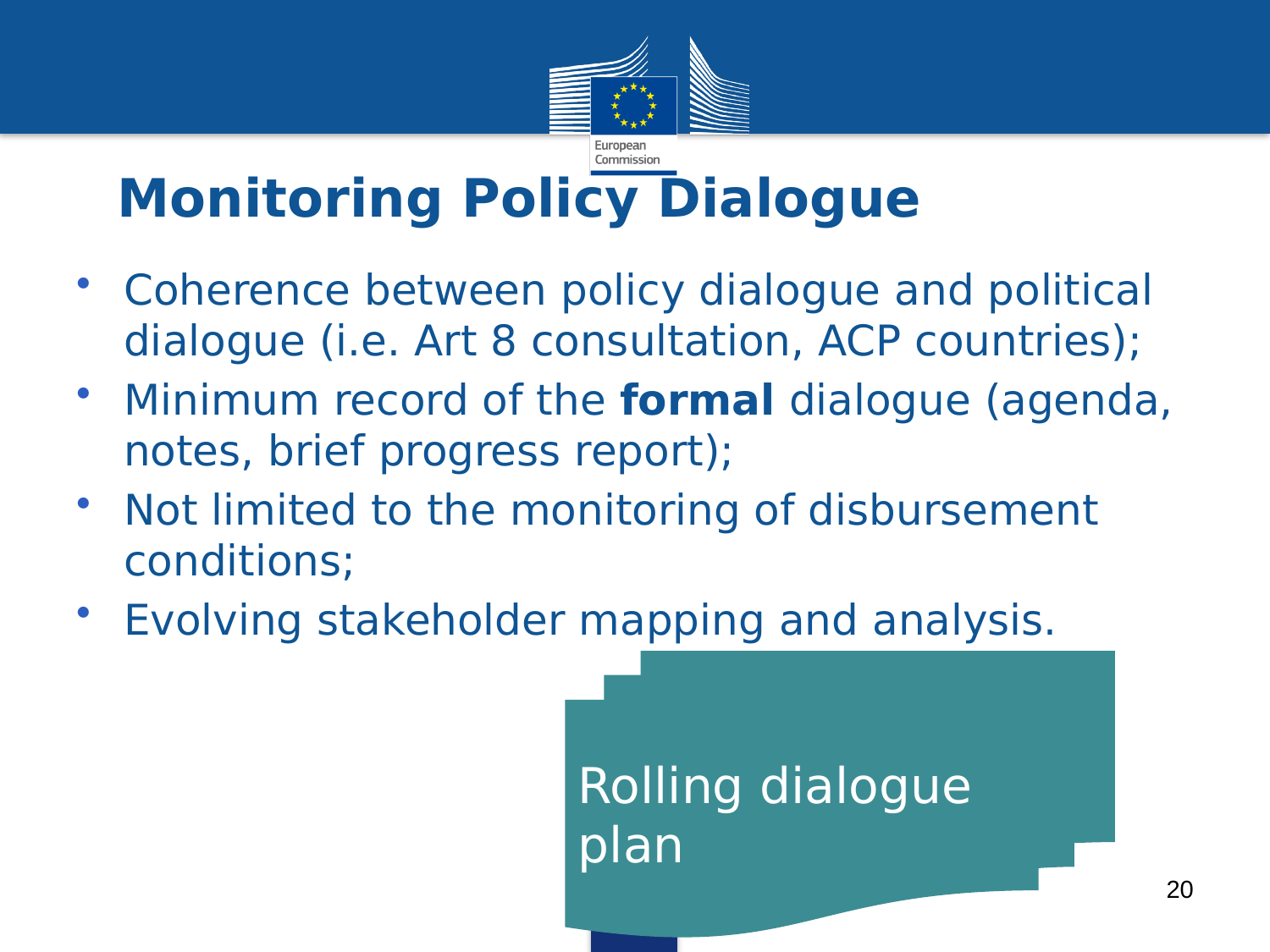

# Monitoring Policy Dialogue
Coherence between policy dialogue and political dialogue (i.e. Art 8 consultation, ACP countries);
Minimum record of the formal dialogue (agenda, notes, brief progress report);
Not limited to the monitoring of disbursement conditions;
Evolving stakeholder mapping and analysis.
Rolling dialogue plan
20